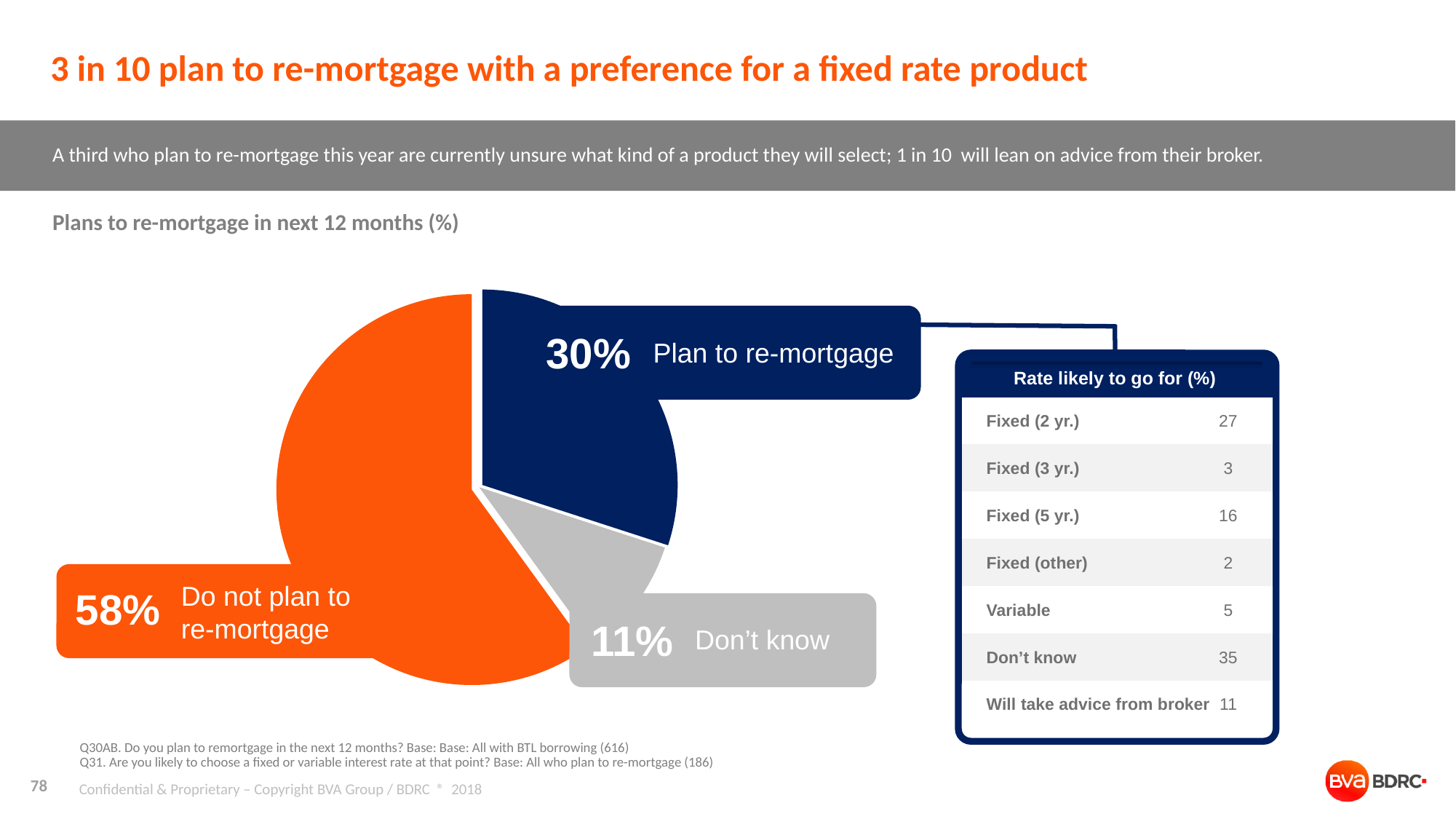

# 3 in 10 plan to re-mortgage with a preference for a fixed rate product
A third who plan to re-mortgage this year are currently unsure what kind of a product they will select; 1 in 10  will lean on advice from their broker.
Plans to re-mortgage in next 12 months (%)

### Chart

| Category | Sales |
|---|---|
| yes | 0.3 |
| dk | 0.1 |
| no | 0.6 |
Plan to re-mortgage
30%

|  | Rate likely to go for (%) |  |  |
| --- | --- | --- | --- |
|  | Fixed (2 yr.) | 27 |  |
|  | Fixed (3 yr.) | 3 |  |
|  | Fixed (5 yr.) | 16 |  |
|  | Fixed (other) | 2 |  |
|  | Variable | 5 |  |
|  | Don’t know | 35 |  |
|  | Will take advice from broker | 11 |  |

Do not plan to
re-mortgage
58%

Don’t know
11%
Q30AB. Do you plan to remortgage in the next 12 months? Base: Base: All with BTL borrowing (616)
Q31. Are you likely to choose a fixed or variable interest rate at that point? Base: All who plan to re-mortgage (186)